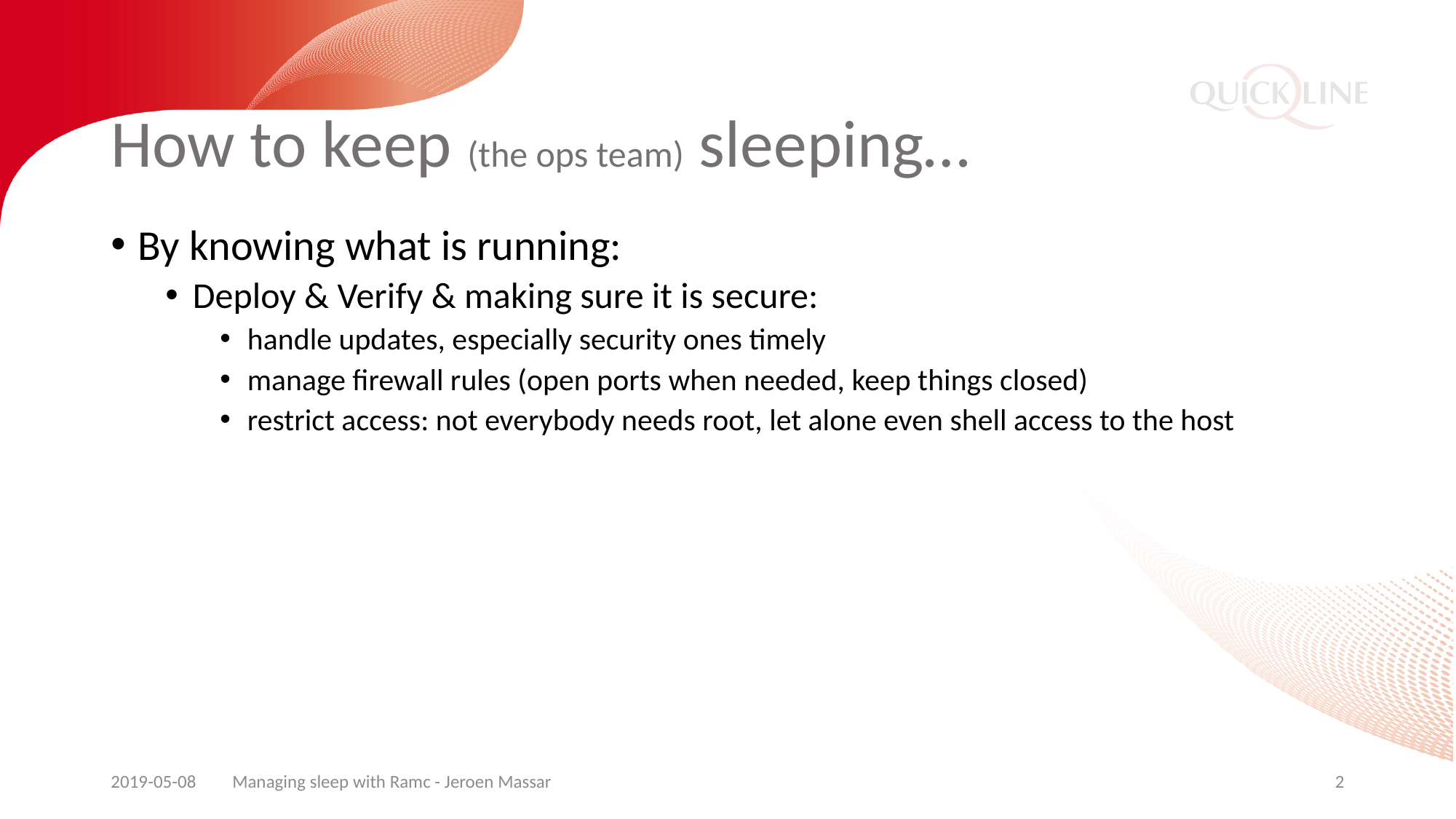

# How to keep (the ops team) sleeping…
By knowing what is running:
Deploy & Verify & making sure it is secure:
handle updates, especially security ones timely
manage firewall rules (open ports when needed, keep things closed)
restrict access: not everybody needs root, let alone even shell access to the host
2019-05-08
Managing sleep with Ramc - Jeroen Massar
2